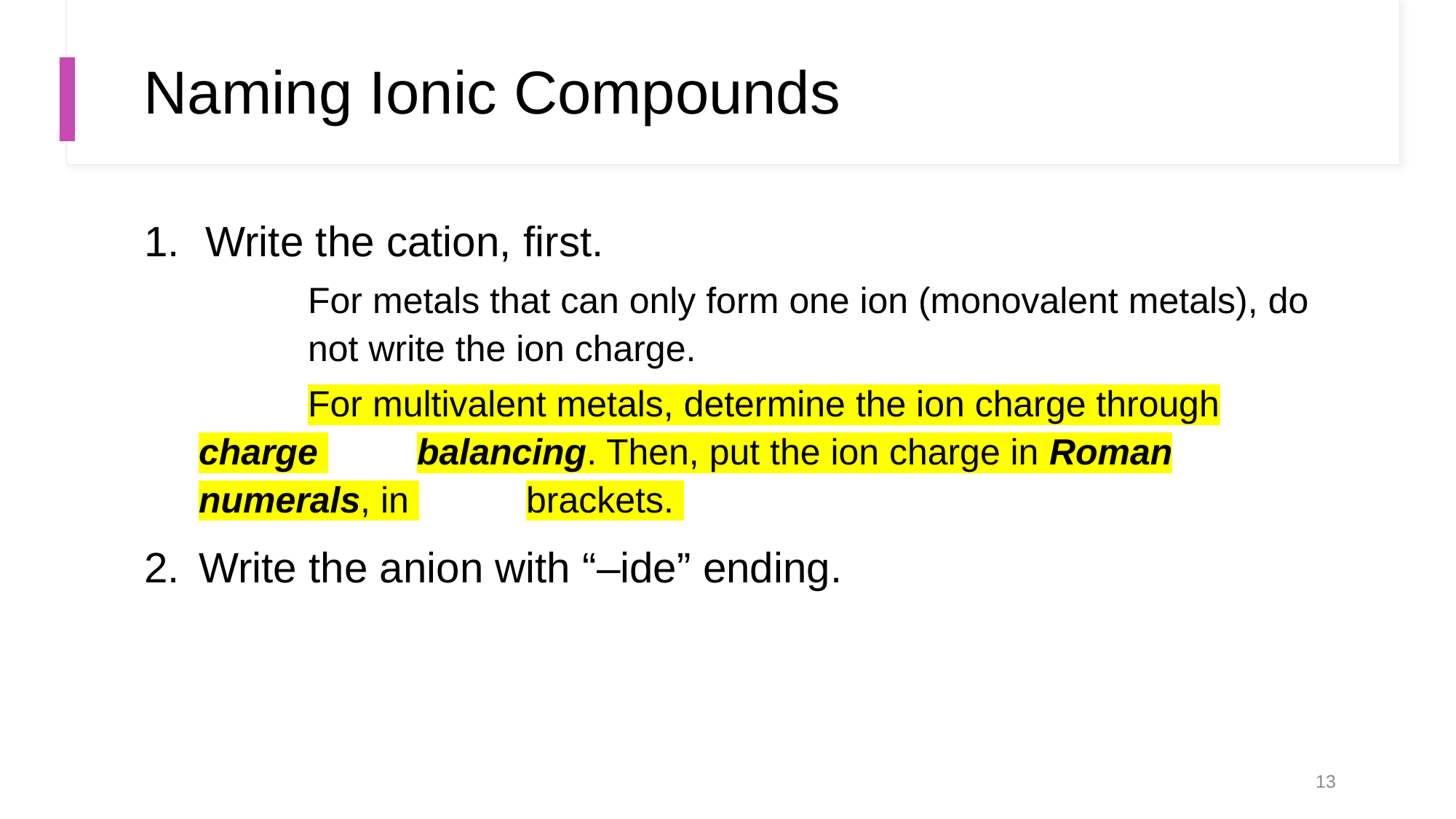

# Naming Ionic Compounds
Write the cation, first.
	For metals that can only form one ion (monovalent metals), do 	not write the ion charge.
	For multivalent metals, determine the ion charge through charge 	balancing. Then, put the ion charge in Roman numerals, in 	brackets.
Write the anion with “–ide” ending.
13